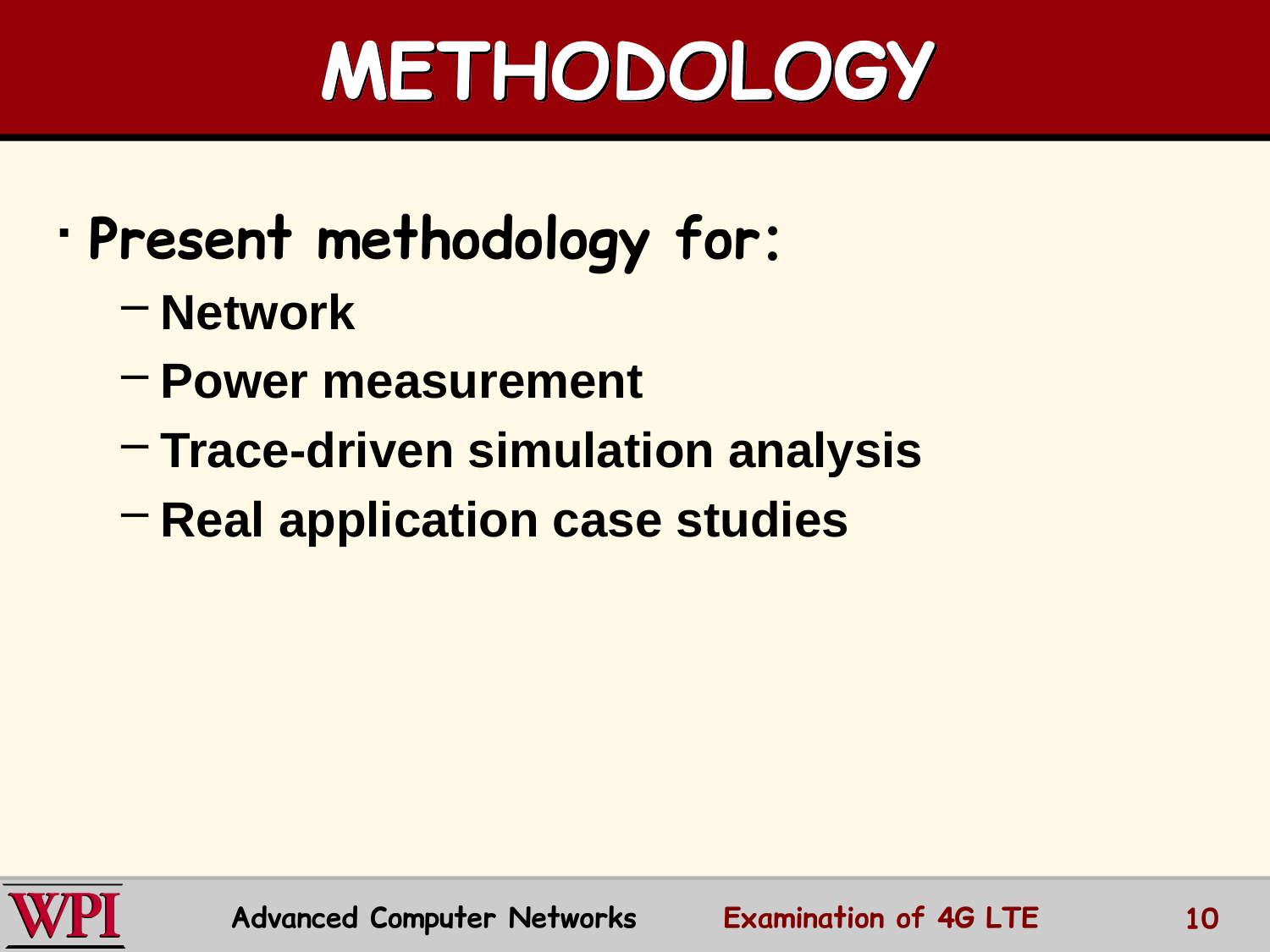

# METHODOLOGY
Present methodology for:
Network
Power measurement
Trace-driven simulation analysis
Real application case studies
Advanced Computer Networks       Examination of 4G LTE
10